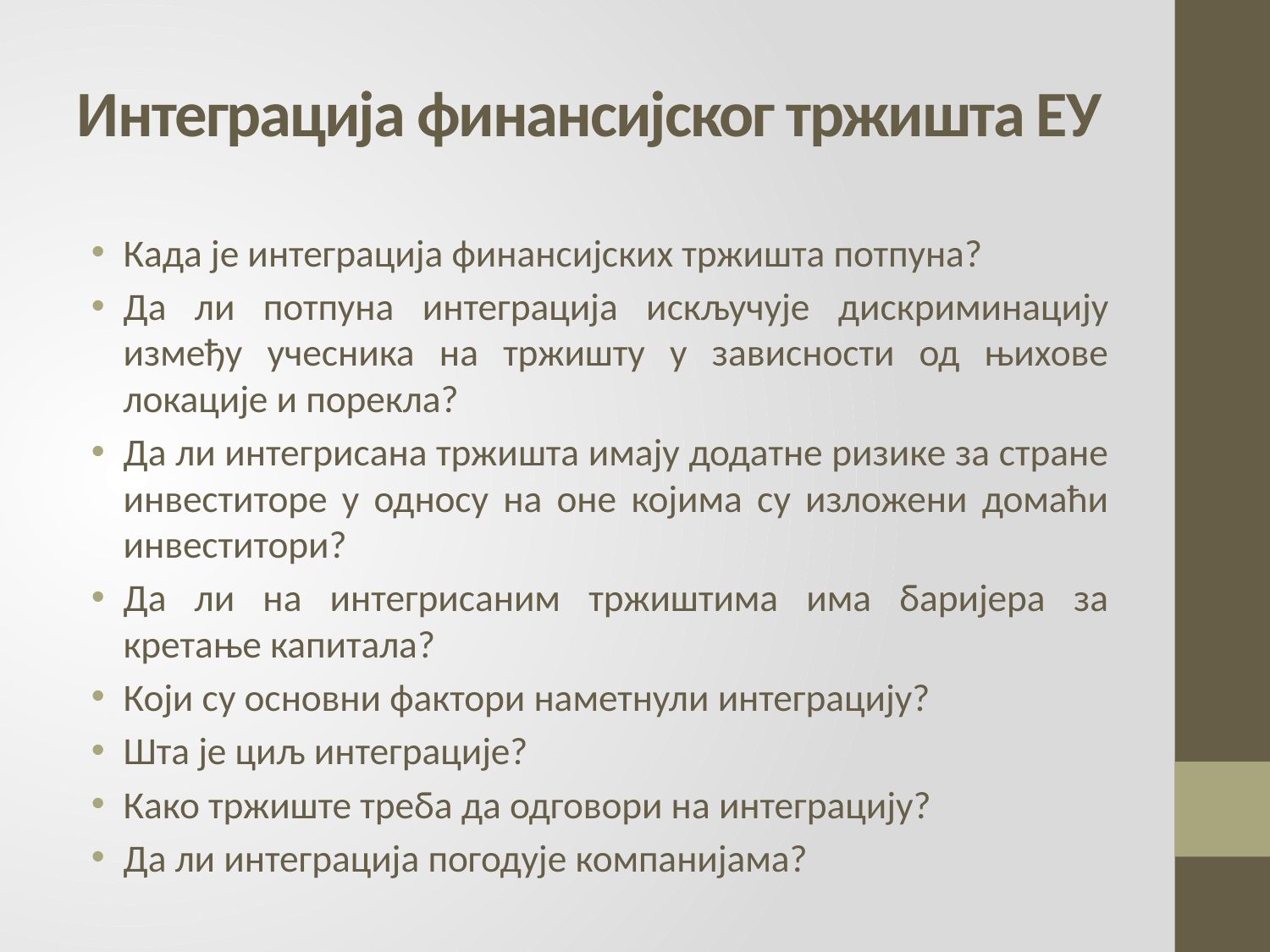

# Интеграција финансијског тржишта ЕУ
Када је интеграција финансијских тржишта потпуна?
Да ли потпуна интеграција искључује дискриминацију између учесника на тржишту у зависности од њихове локације и порекла?
Да ли интегрисана тржишта имају додатне ризике за стране инвеститоре у односу на оне којима су изложени домаћи инвеститори?
Да ли на интегрисаним тржиштима има баријера за кретање капитала?
Који су основни фактори наметнули интеграцију?
Шта је циљ интеграције?
Како тржиште треба да одговори на интеграцију?
Да ли интеграција погодује компанијама?